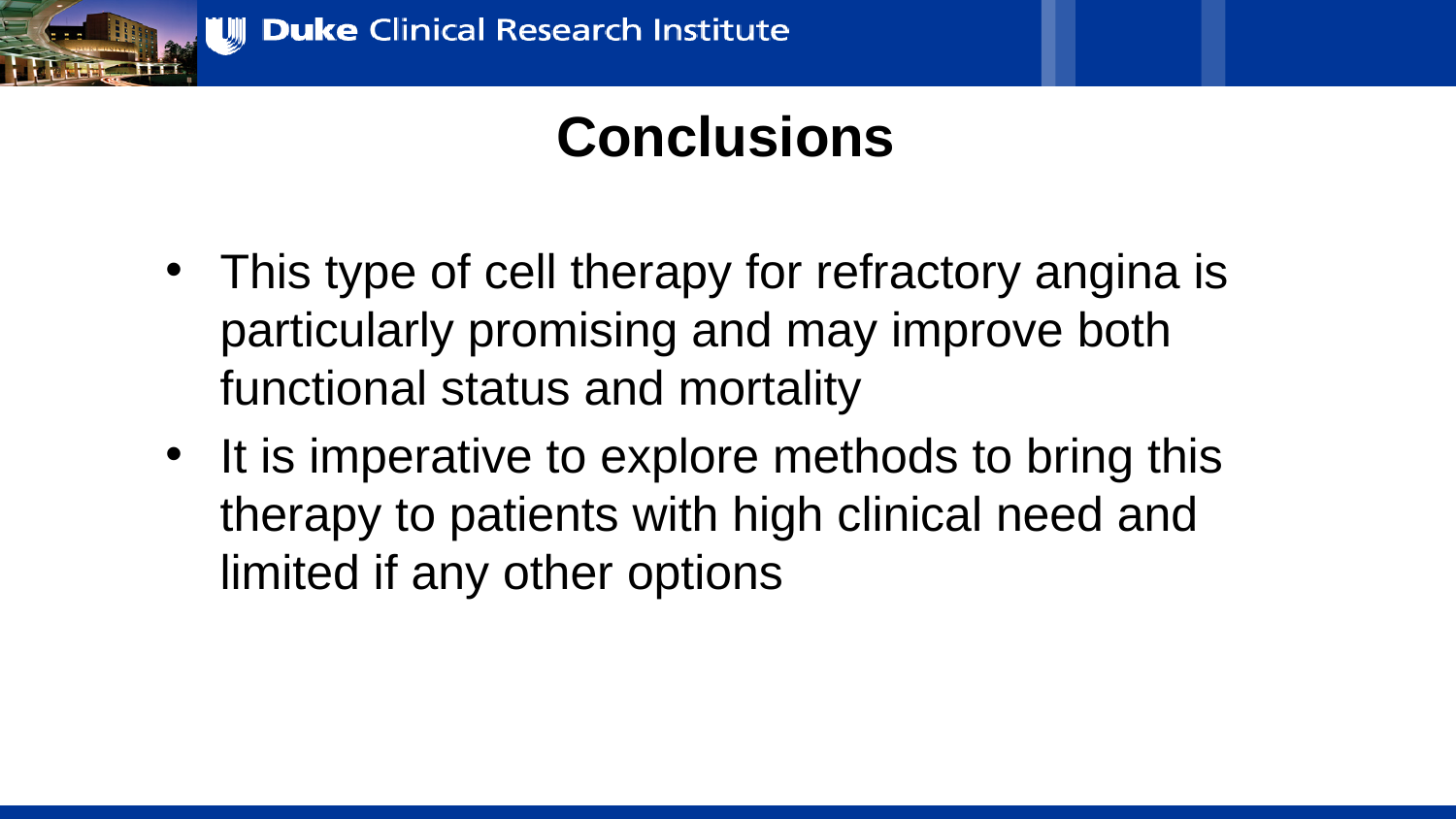

Conclusions
This type of cell therapy for refractory angina is particularly promising and may improve both functional status and mortality
It is imperative to explore methods to bring this therapy to patients with high clinical need and limited if any other options